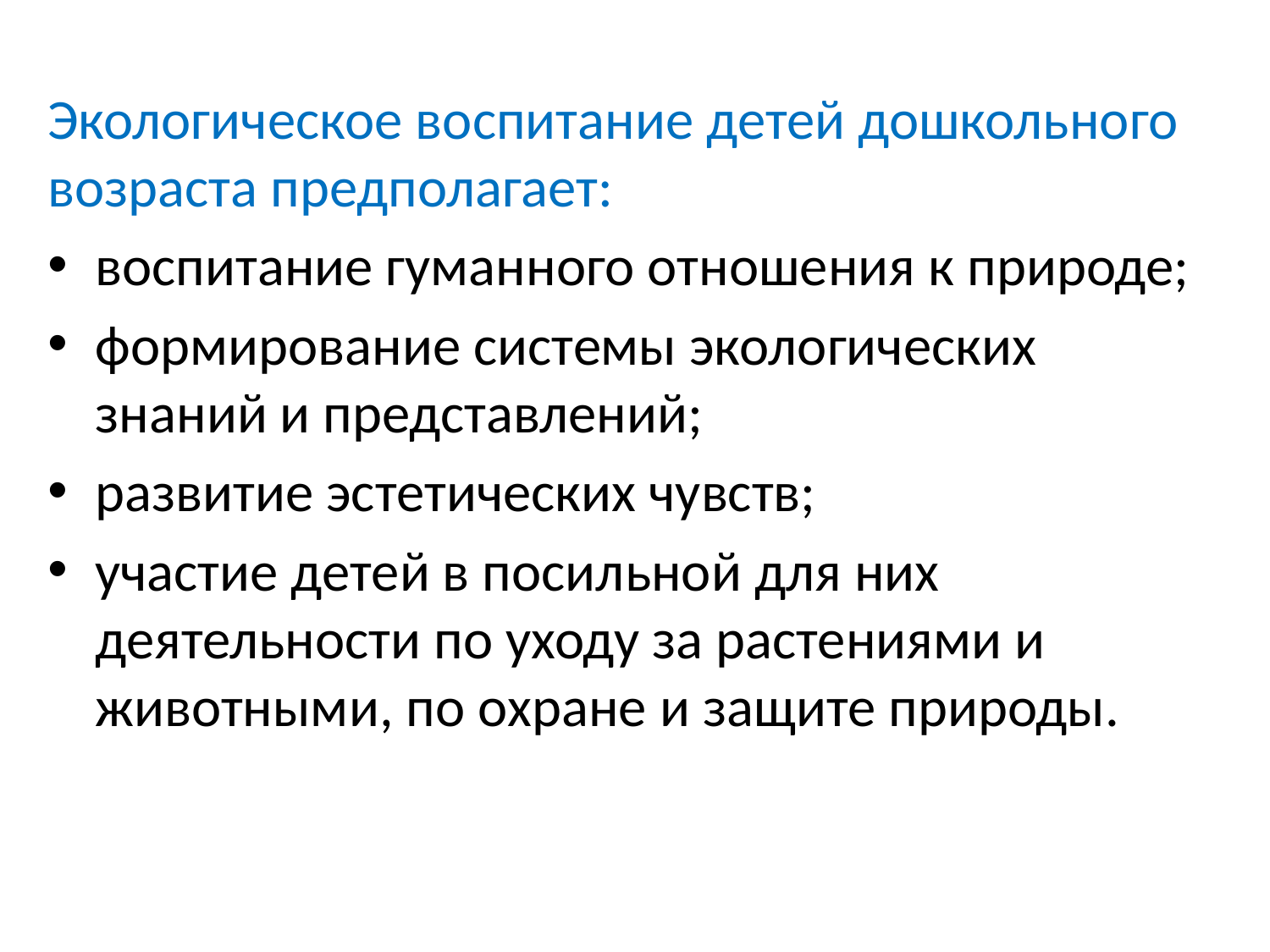

Экологическое воспитание детей дошкольного возраста предполагает:
воспитание гуманного отношения к природе;
формирование системы экологических знаний и представлений;
развитие эстетических чувств;
участие детей в посильной для них деятельности по уходу за растениями и животными, по охране и защите природы.